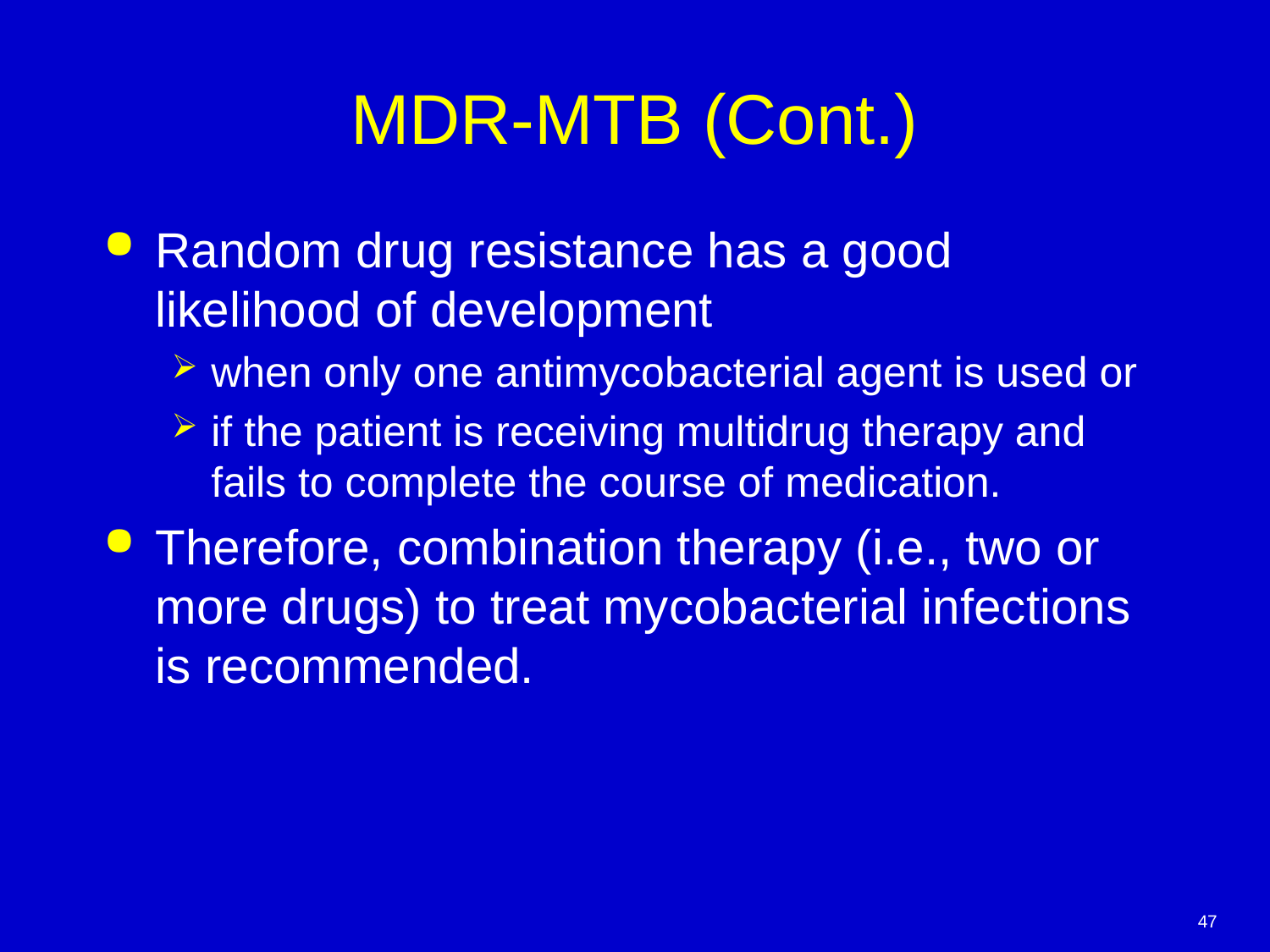

# MDR-MTB (Cont.)
Random drug resistance has a good likelihood of development
when only one antimycobacterial agent is used or
if the patient is receiving multidrug therapy and fails to complete the course of medication.
Therefore, combination therapy (i.e., two or more drugs) to treat mycobacterial infections is recommended.